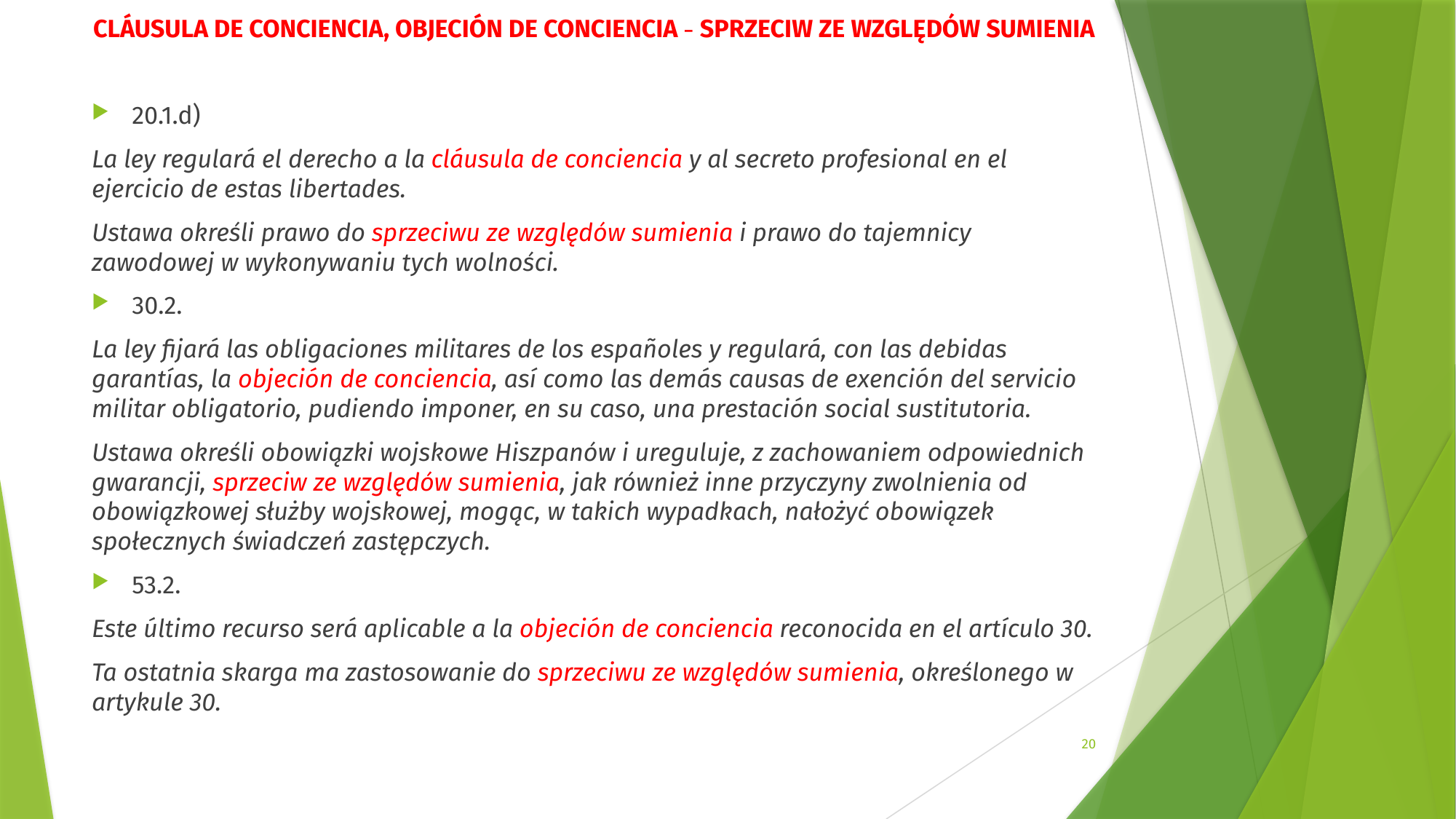

CLÁUSULA DE CONCIENCIA, OBJECIÓN DE CONCIENCIA – SPRZECIW ZE WZGLĘDÓW SUMIENIA

20.1.d)
La ley regulará el derecho a la cláusula de conciencia y al secreto profesional en el ejercicio de estas libertades.
Ustawa określi prawo do sprzeciwu ze względów sumienia i prawo do tajemnicy zawodowej w wykonywaniu tych wolności.
30.2.
La ley fijará las obligaciones militares de los españoles y regulará, con las debidas garantías, la objeción de conciencia, así como las demás causas de exención del servicio militar obligatorio, pudiendo imponer, en su caso, una prestación social sustitutoria.
Ustawa określi obowiązki wojskowe Hiszpanów i ureguluje, z zachowaniem odpowiednich gwarancji, sprzeciw ze względów sumienia, jak również inne przyczyny zwolnienia od obowiązkowej służby wojskowej, mogąc, w takich wypadkach, nałożyć obowiązek społecznych świadczeń zastępczych.
53.2.
Este último recurso será aplicable a la objeción de conciencia reconocida en el artículo 30.
Ta ostatnia skarga ma zastosowanie do sprzeciwu ze względów sumienia, określonego w artykule 30.
20